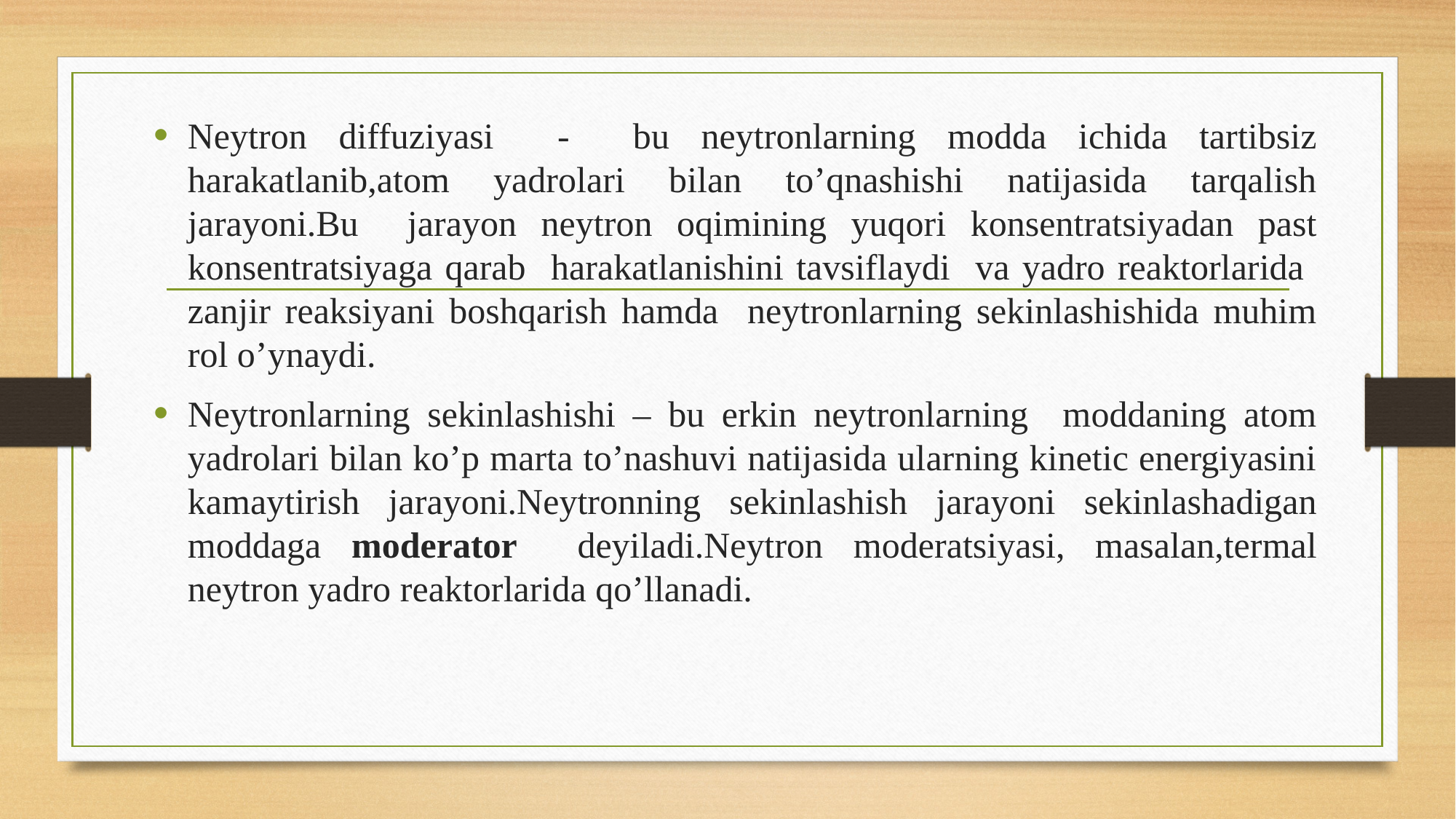

Neytron diffuziyasi  -  bu neytronlarning modda ichida tartibsiz harakatlanib,atom yadrolari bilan to’qnashishi natijasida tarqalish jarayoni.Bu  jarayon neytron oqimining yuqori konsentratsiyadan past konsentratsiyaga qarab  harakatlanishini tavsiflaydi  va yadro reaktorlarida  zanjir reaksiyani boshqarish hamda  neytronlarning sekinlashishida muhim rol o’ynaydi.
Neytronlarning sekinlashishi – bu erkin neytronlarning  moddaning atom yadrolari bilan ko’p marta to’nashuvi natijasida ularning kinetic energiyasini kamaytirish jarayoni.Neytronning sekinlashish jarayoni sekinlashadigan moddaga moderator  deyiladi.Neytron moderatsiyasi, masalan,termal neytron yadro reaktorlarida qo’llanadi.